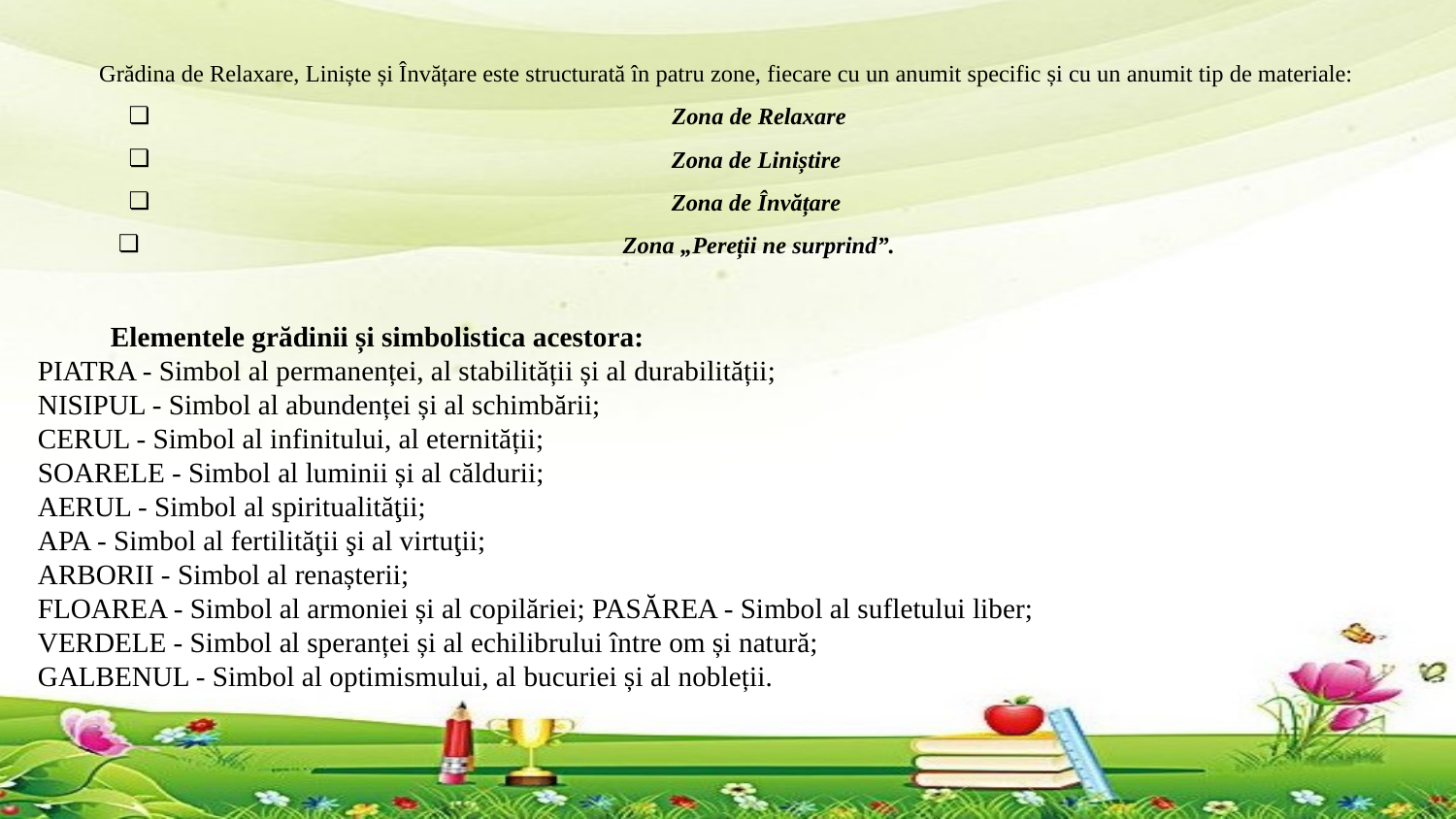

Grădina de Relaxare, Liniște și Învățare este structurată în patru zone, fiecare cu un anumit specific și cu un anumit tip de materiale:
Zona de Relaxare
Zona de Liniștire
Zona de Învățare
Zona „Pereții ne surprind”.

Elementele grădinii și simbolistica acestora:
PIATRA ‐ Simbol al permanenței, al stabilității și al durabilității;
NISIPUL ‐ Simbol al abundenței și al schimbării;
CERUL - Simbol al infinitului, al eternității;
SOARELE ‐ Simbol al luminii și al căldurii;
AERUL ‐ Simbol al spiritualităţii;
APA ‐ Simbol al fertilităţii şi al virtuţii;
ARBORII ‐ Simbol al renașterii;
FLOAREA ‐ Simbol al armoniei și al copilăriei; PASĂREA ‐ Simbol al sufletului liber;
VERDELE - Simbol al speranței și al echilibrului între om și natură;
GALBENUL - Simbol al optimismului, al bucuriei și al nobleții.